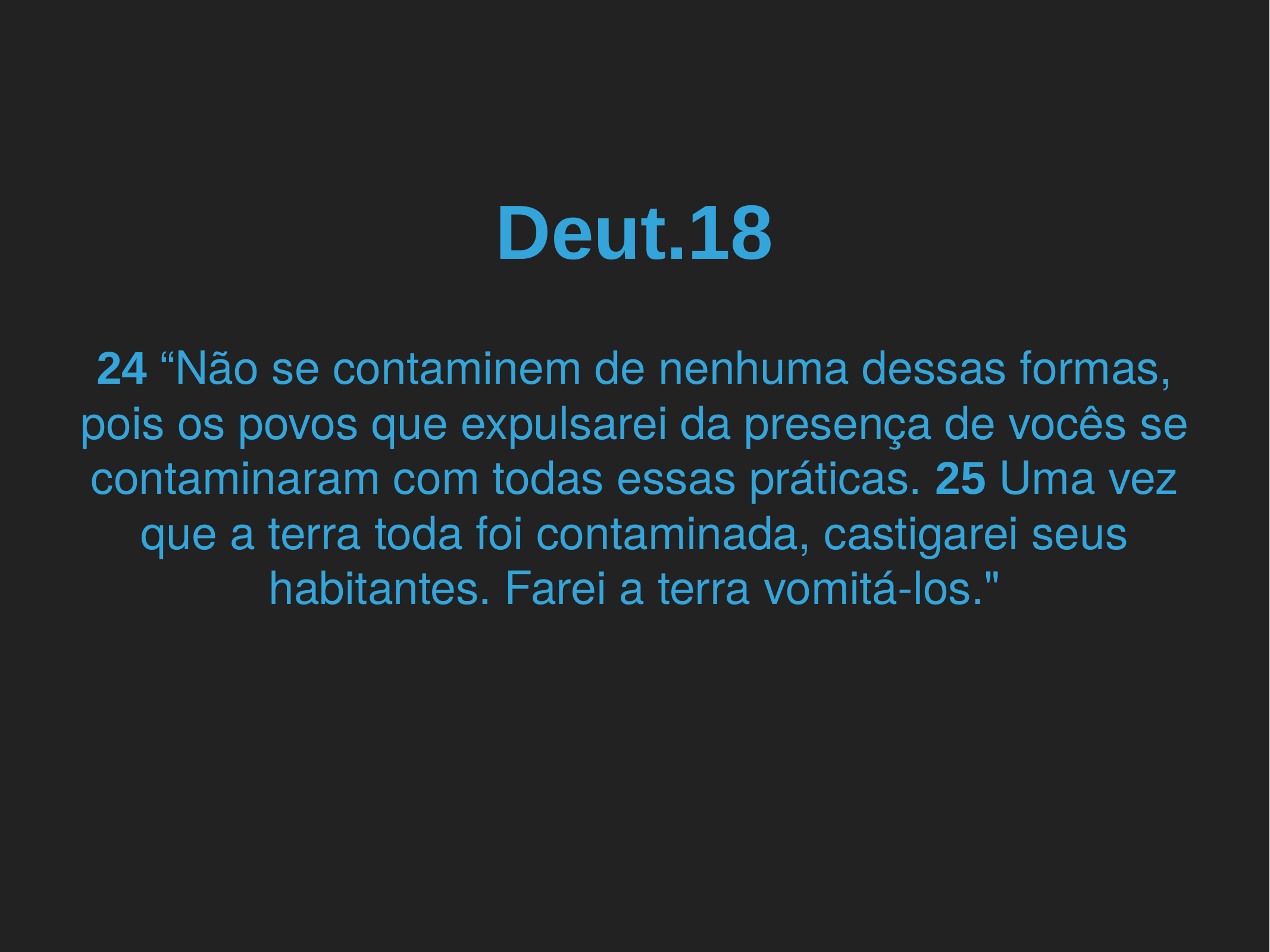

Deut.18
24 “Não se contaminem de nenhuma dessas formas, pois os povos que expulsarei da presença de vocês se contaminaram com todas essas práticas. 25 Uma vez que a terra toda foi contaminada, castigarei seus habitantes. Farei a terra vomitá-los."